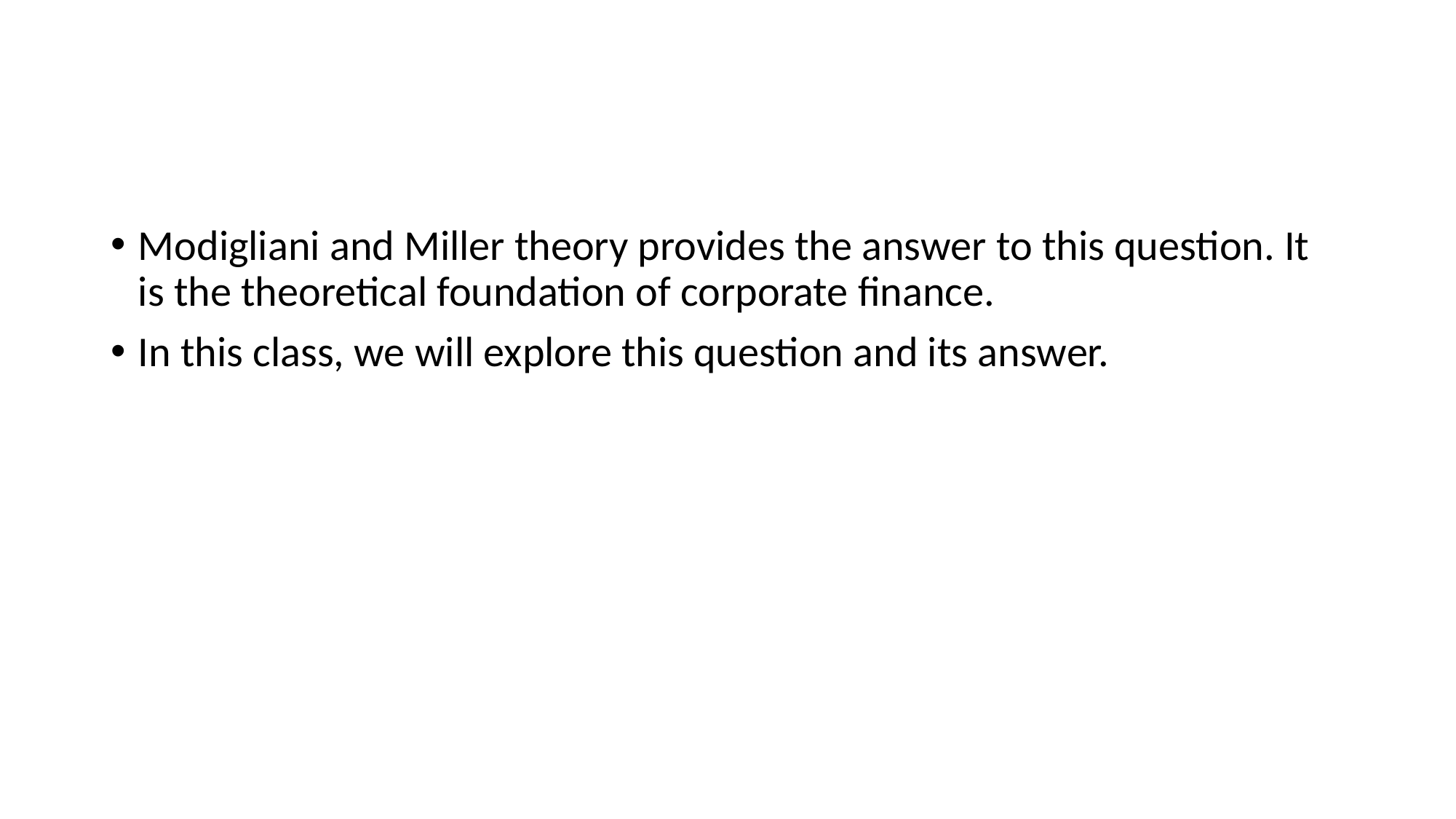

#
Modigliani and Miller theory provides the answer to this question. It is the theoretical foundation of corporate finance.
In this class, we will explore this question and its answer.